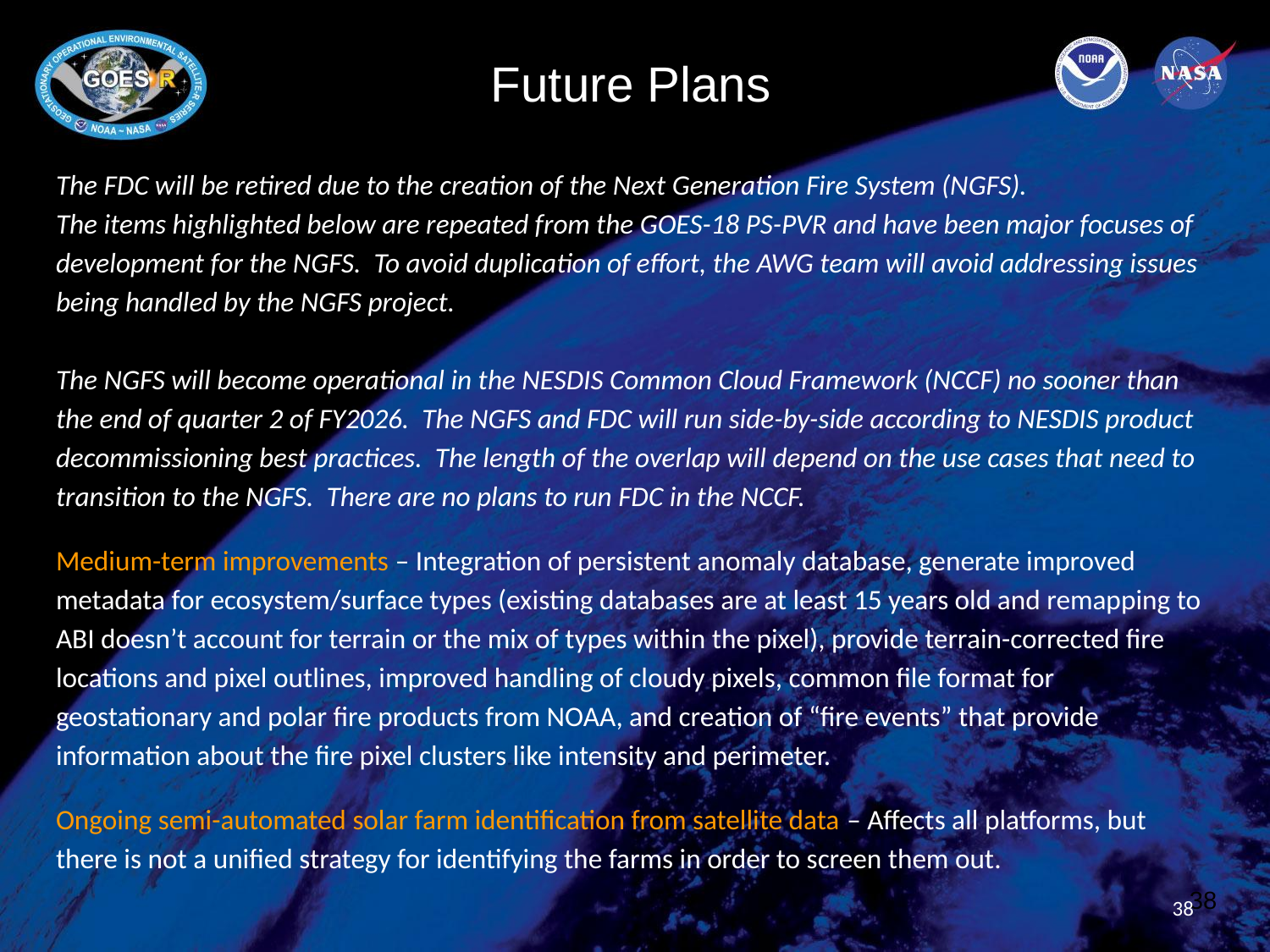

# Future Plans
The FDC will be retired due to the creation of the Next Generation Fire System (NGFS).
The items highlighted below are repeated from the GOES-18 PS-PVR and have been major focuses of development for the NGFS.  To avoid duplication of effort, the AWG team will avoid addressing issues being handled by the NGFS project.

The NGFS will become operational in the NESDIS Common Cloud Framework (NCCF) no sooner than the end of quarter 2 of FY2026.  The NGFS and FDC will run side-by-side according to NESDIS product decommissioning best practices.  The length of the overlap will depend on the use cases that need to transition to the NGFS.  There are no plans to run FDC in the NCCF.
Medium-term improvements – Integration of persistent anomaly database, generate improved metadata for ecosystem/surface types (existing databases are at least 15 years old and remapping to ABI doesn’t account for terrain or the mix of types within the pixel), provide terrain-corrected fire locations and pixel outlines, improved handling of cloudy pixels, common file format for geostationary and polar fire products from NOAA, and creation of “fire events” that provide information about the fire pixel clusters like intensity and perimeter.
Ongoing semi-automated solar farm identification from satellite data – Affects all platforms, but there is not a unified strategy for identifying the farms in order to screen them out.
38
38